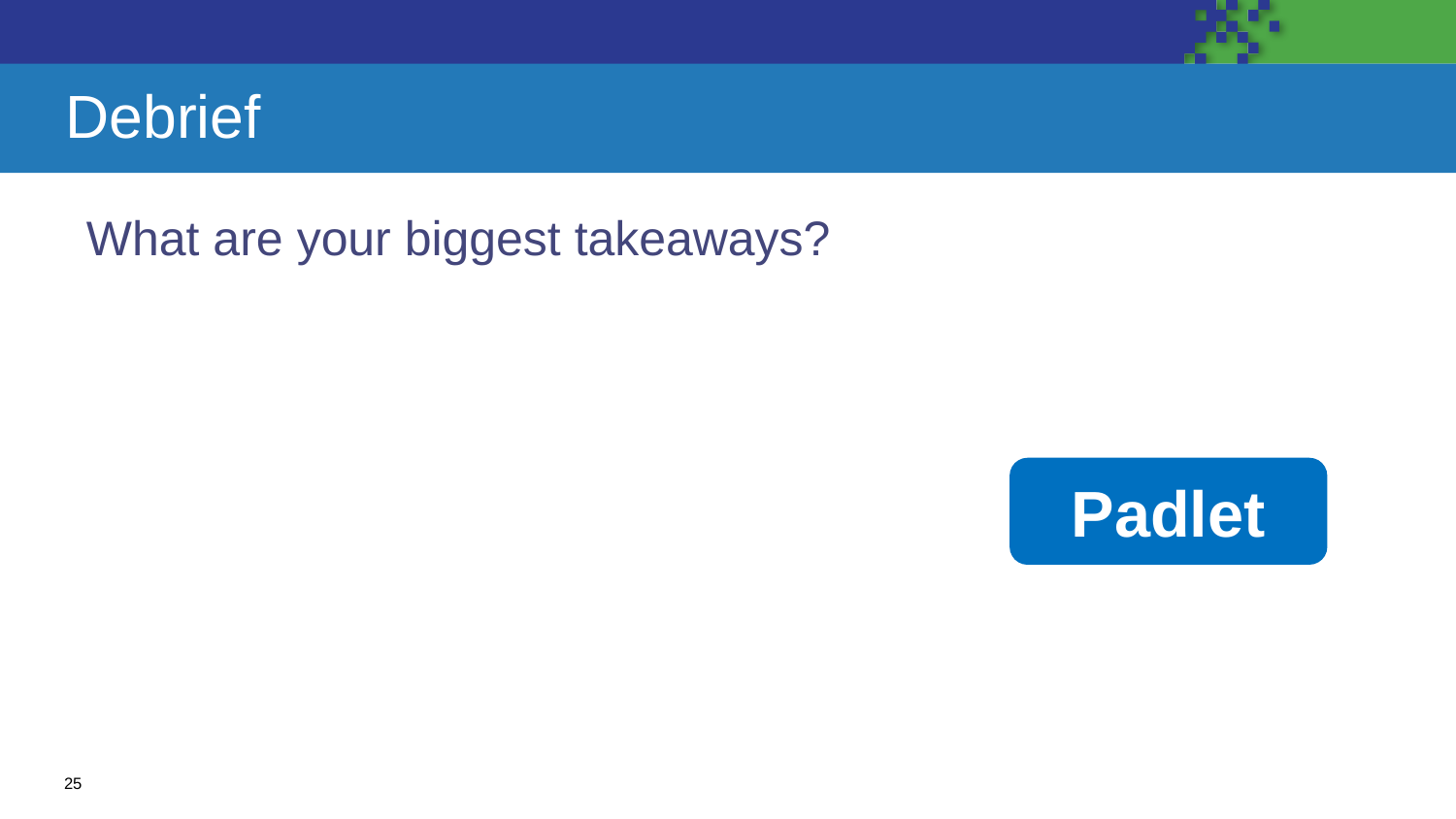

# Debrief
What are your biggest takeaways?
Padlet

25